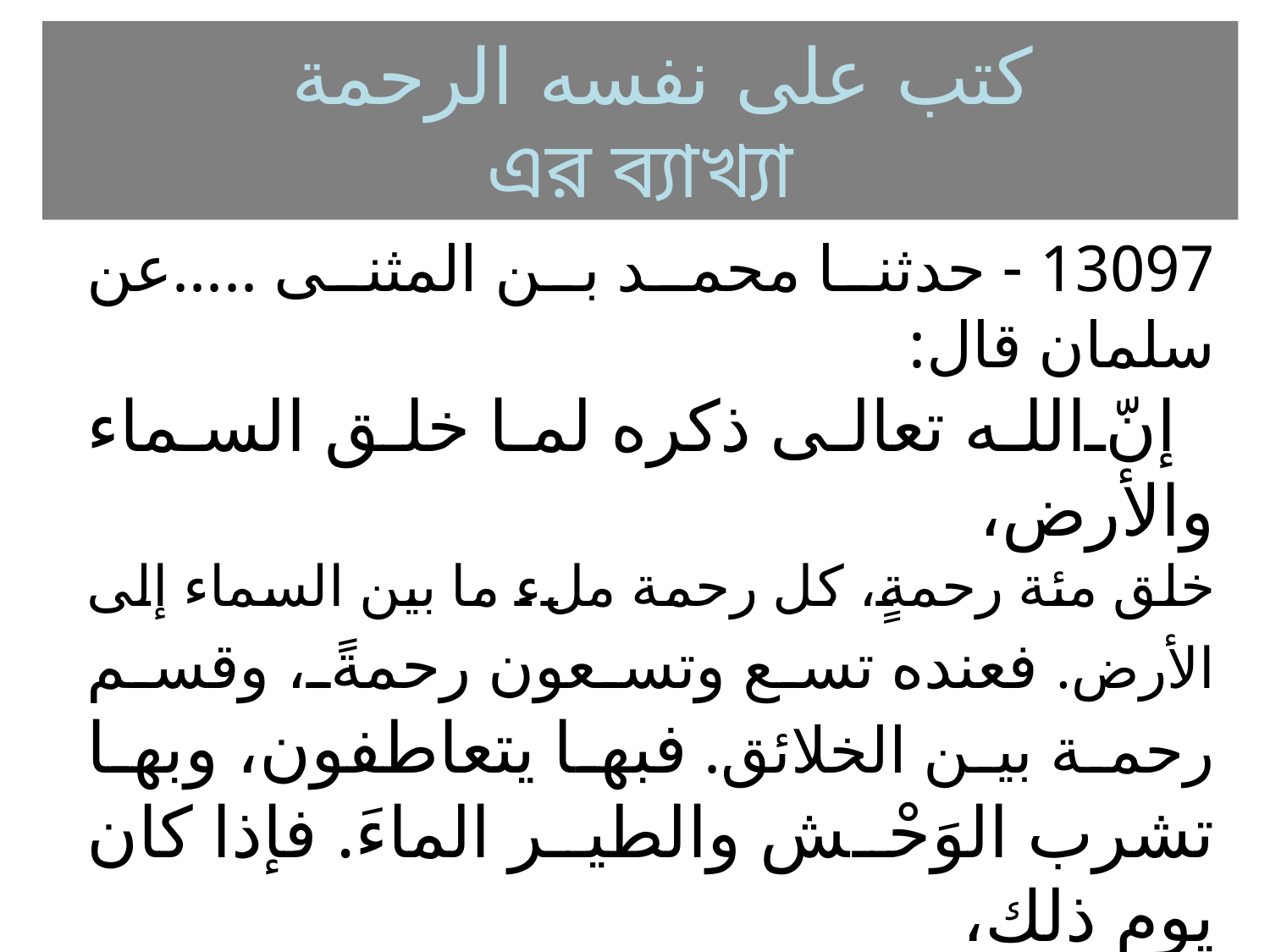

كتب على نفسه الرحمة
এর ব্যাখ্যা
13097 - حدثنا محمد بن المثنى .....عن سلمان قال:
 إنّ الله تعالى ذكره لما خلق السماء والأرض،
خلق مئة رحمةٍ، كل رحمة ملء ما بين السماء إلى الأرض. فعنده تسع وتسعون رحمةً، وقسم رحمة بين الخلائق. فبها يتعاطفون، وبها تشرب الوَحْش والطير الماءَ. فإذا كان يوم ذلك،
قصرها الله على المتقين، وزادهم تسعًا وتسعين.